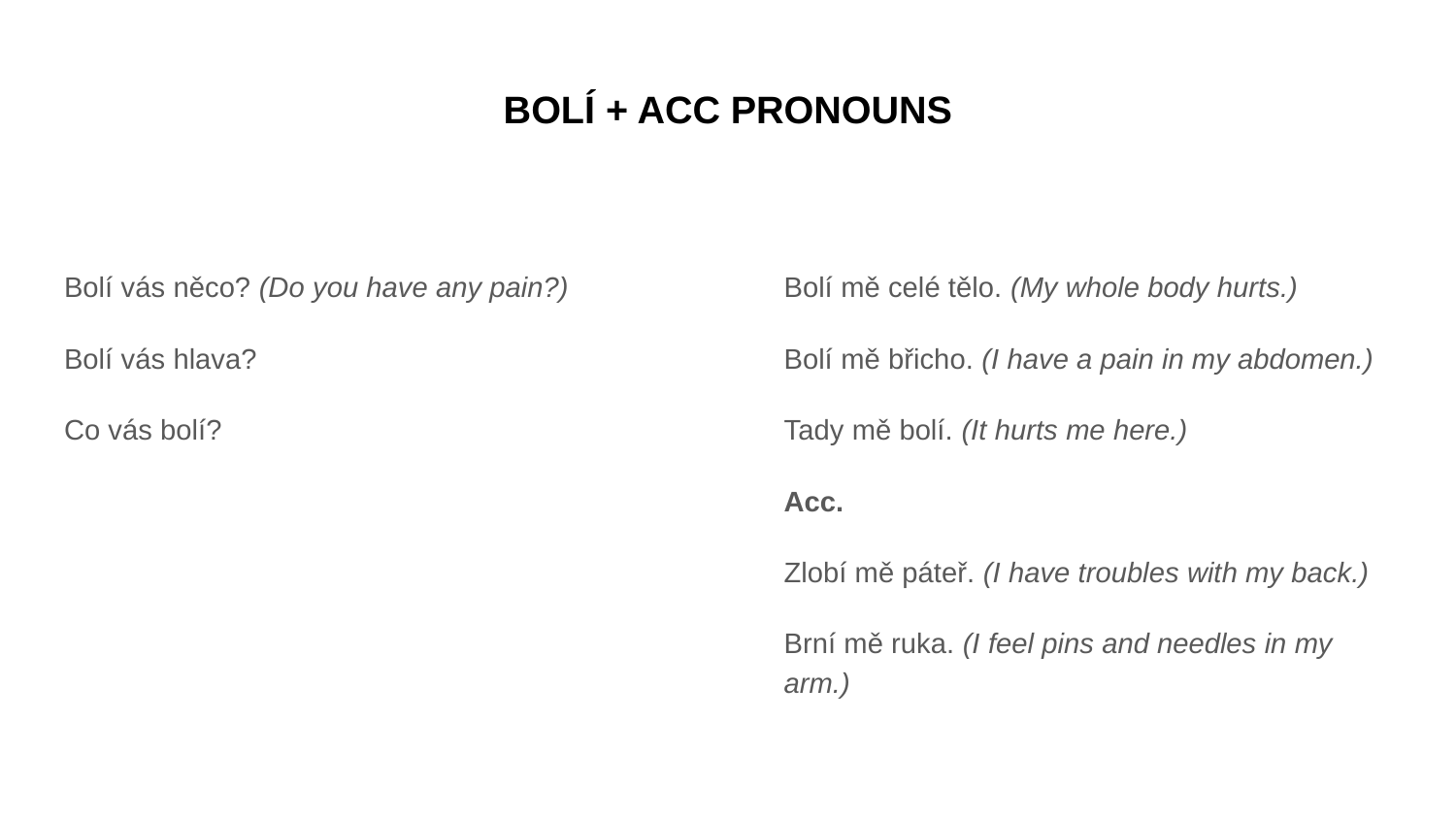

# BOLÍ + ACC PRONOUNS

Bolí vás něco? (Do you have any pain?)
Bolí vás hlava?
Co vás bolí?

Bolí mě celé tělo. (My whole body hurts.)
Bolí mě břicho. (I have a pain in my abdomen.)
Tady mě bolí. (It hurts me here.)
Acc.
Zlobí mě páteř. (I have troubles with my back.)
Brní mě ruka. (I feel pins and needles in my arm.)